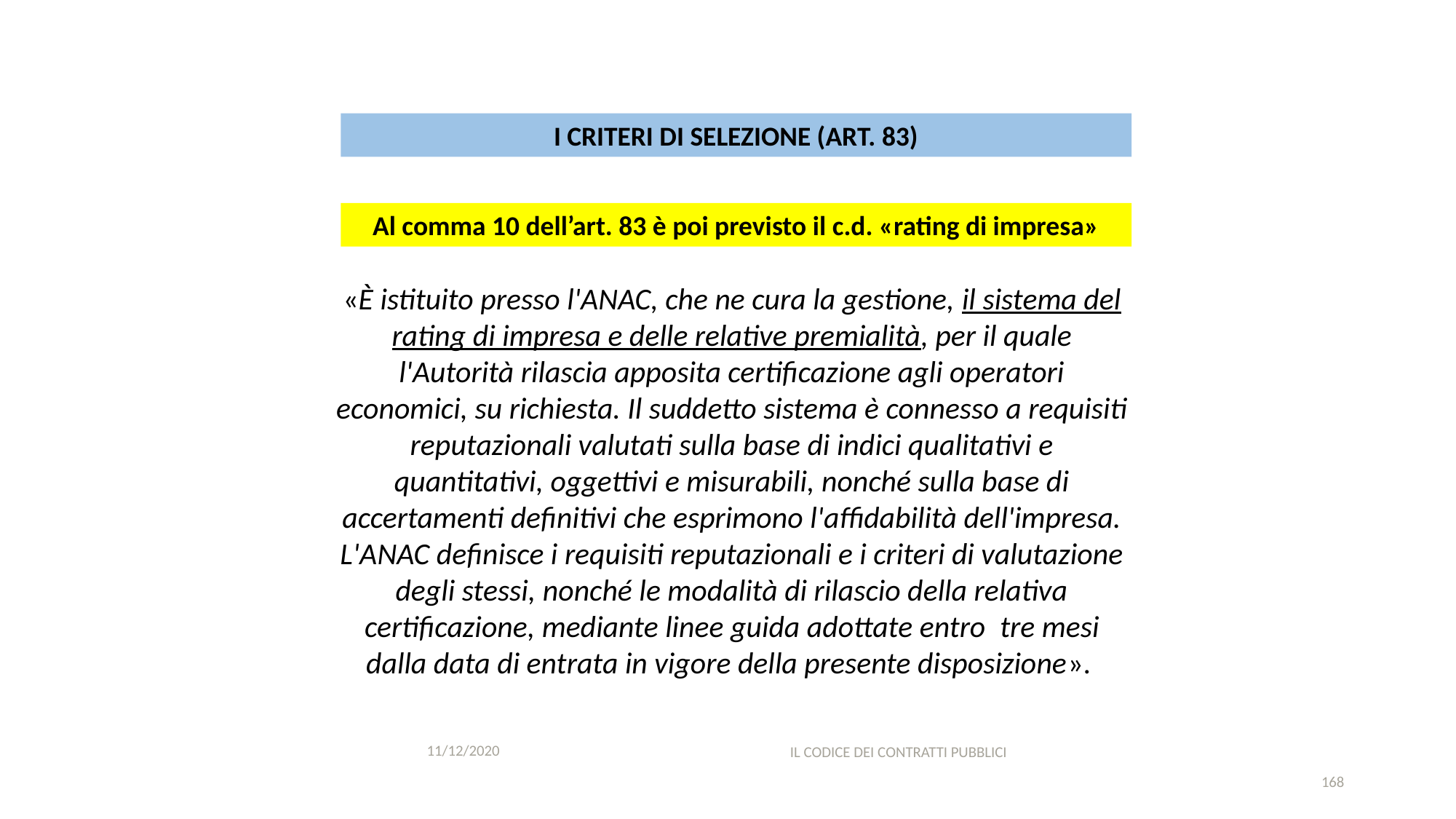

#
I CRITERI DI SELEZIONE (ART. 83)
Al comma 10 dell’art. 83 è poi previsto il c.d. «rating di impresa»
«È istituito presso l'ANAC, che ne cura la gestione, il sistema del rating di impresa e delle relative premialità, per il quale l'Autorità rilascia apposita certificazione agli operatori economici, su richiesta. Il suddetto sistema è connesso a requisiti reputazionali valutati sulla base di indici qualitativi e quantitativi, oggettivi e misurabili, nonché sulla base di accertamenti definitivi che esprimono l'affidabilità dell'impresa. L'ANAC definisce i requisiti reputazionali e i criteri di valutazione degli stessi, nonché le modalità di rilascio della relativa certificazione, mediante linee guida adottate entro  tre mesi dalla data di entrata in vigore della presente disposizione».

11/12/2020
IL CODICE DEI CONTRATTI PUBBLICI
168